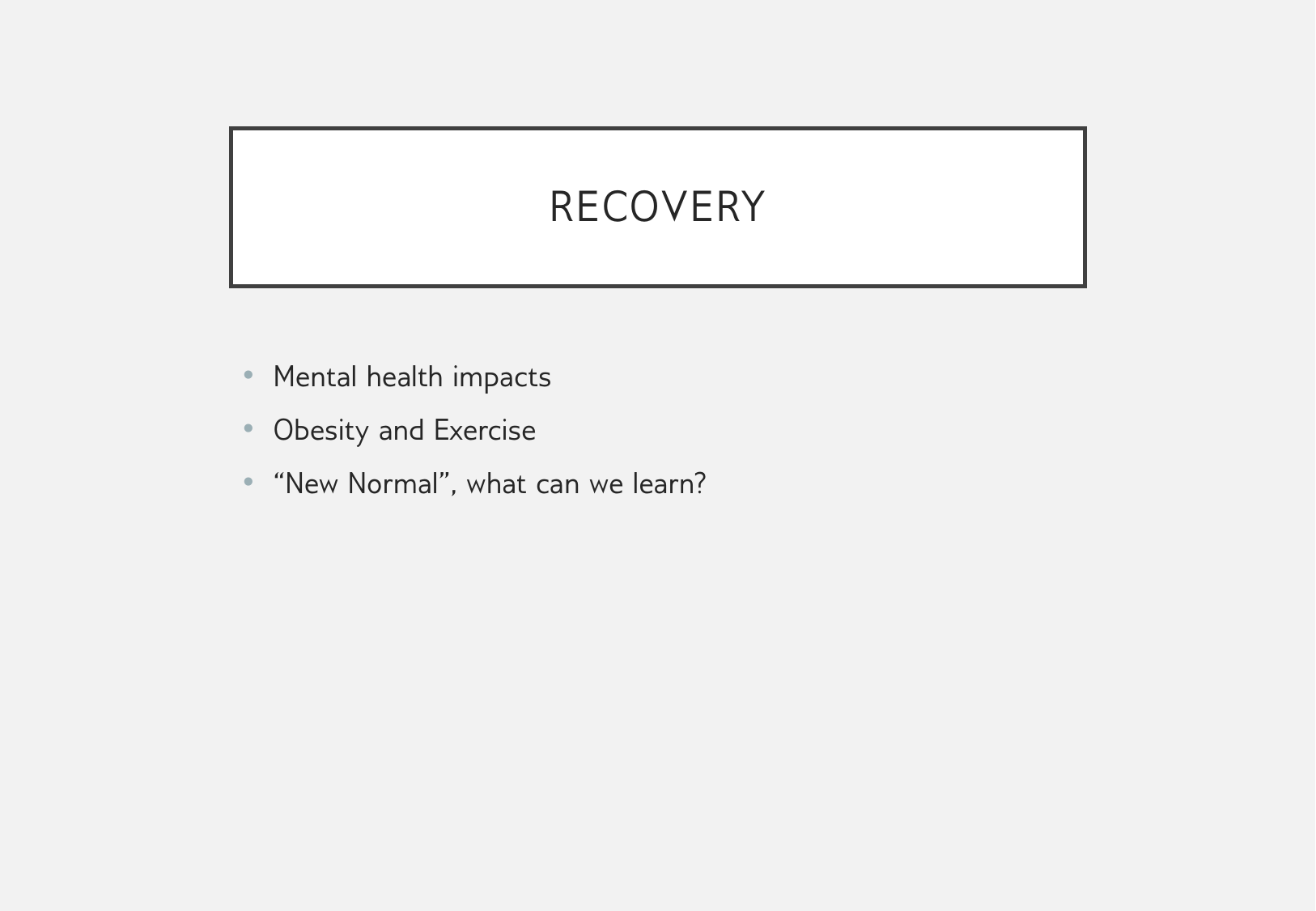

# recoverY
Mental health impacts
Obesity and Exercise
“New Normal”, what can we learn?